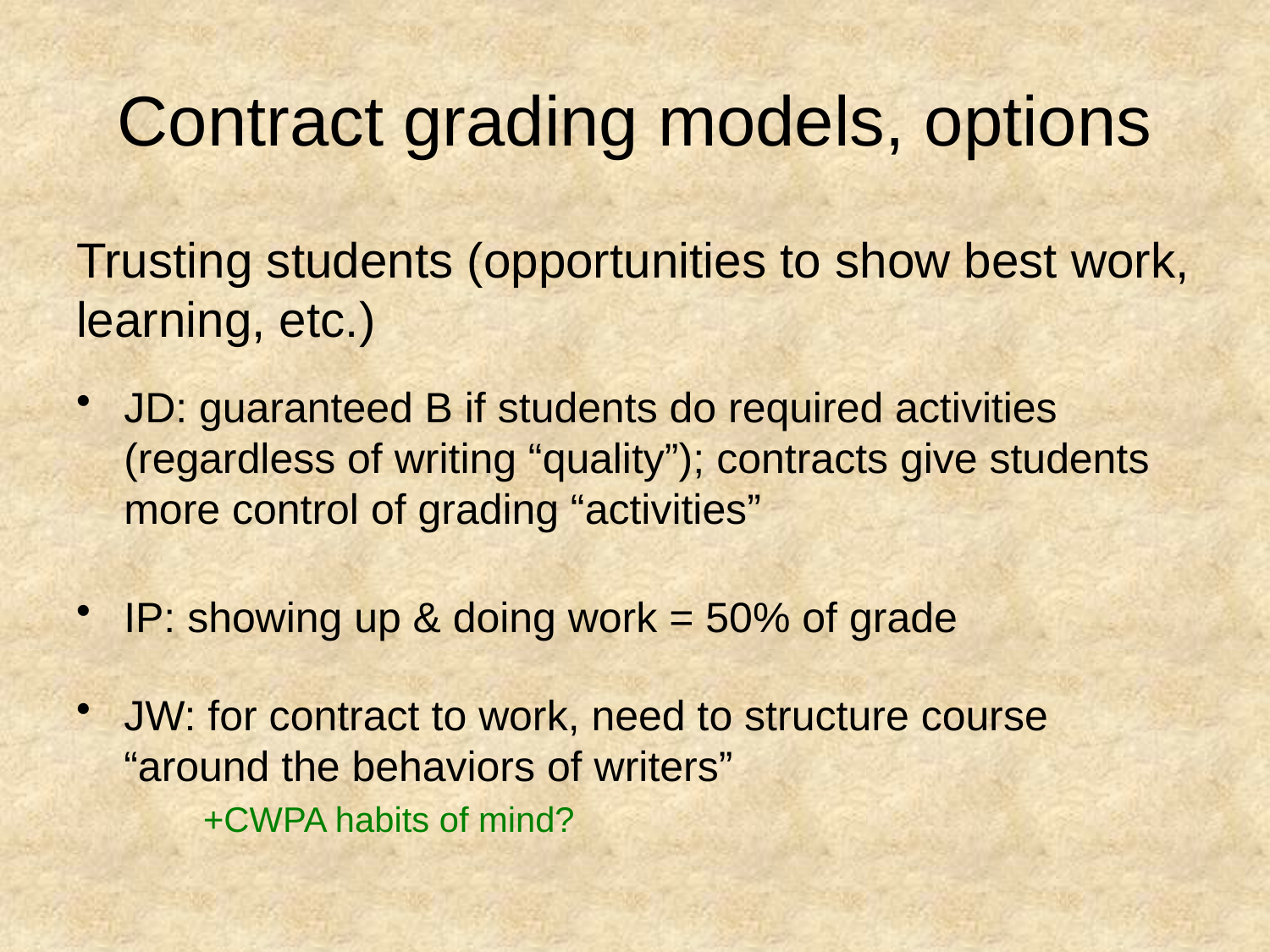

# Contract grading models, options
Trusting students (opportunities to show best work, learning, etc.)

JD: guaranteed B if students do required activities (regardless of writing “quality”); contracts give students more control of grading “activities”

IP: showing up & doing work = 50% of grade

JW: for contract to work, need to structure course “around the behaviors of writers”
+CWPA habits of mind?